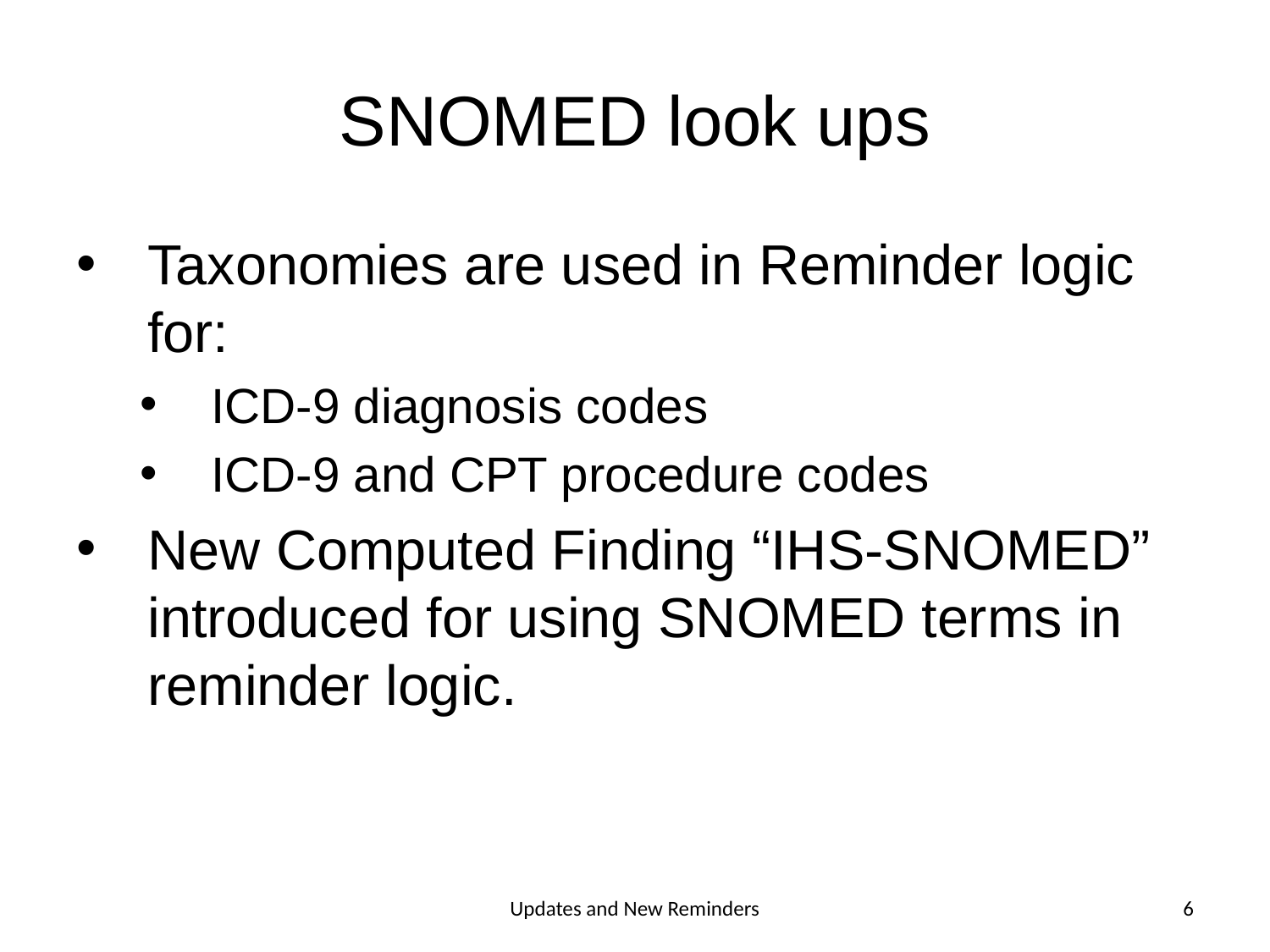

# SNOMED look ups
Taxonomies are used in Reminder logic for:
ICD-9 diagnosis codes
ICD-9 and CPT procedure codes
New Computed Finding “IHS-SNOMED” introduced for using SNOMED terms in reminder logic.
Updates and New Reminders
6